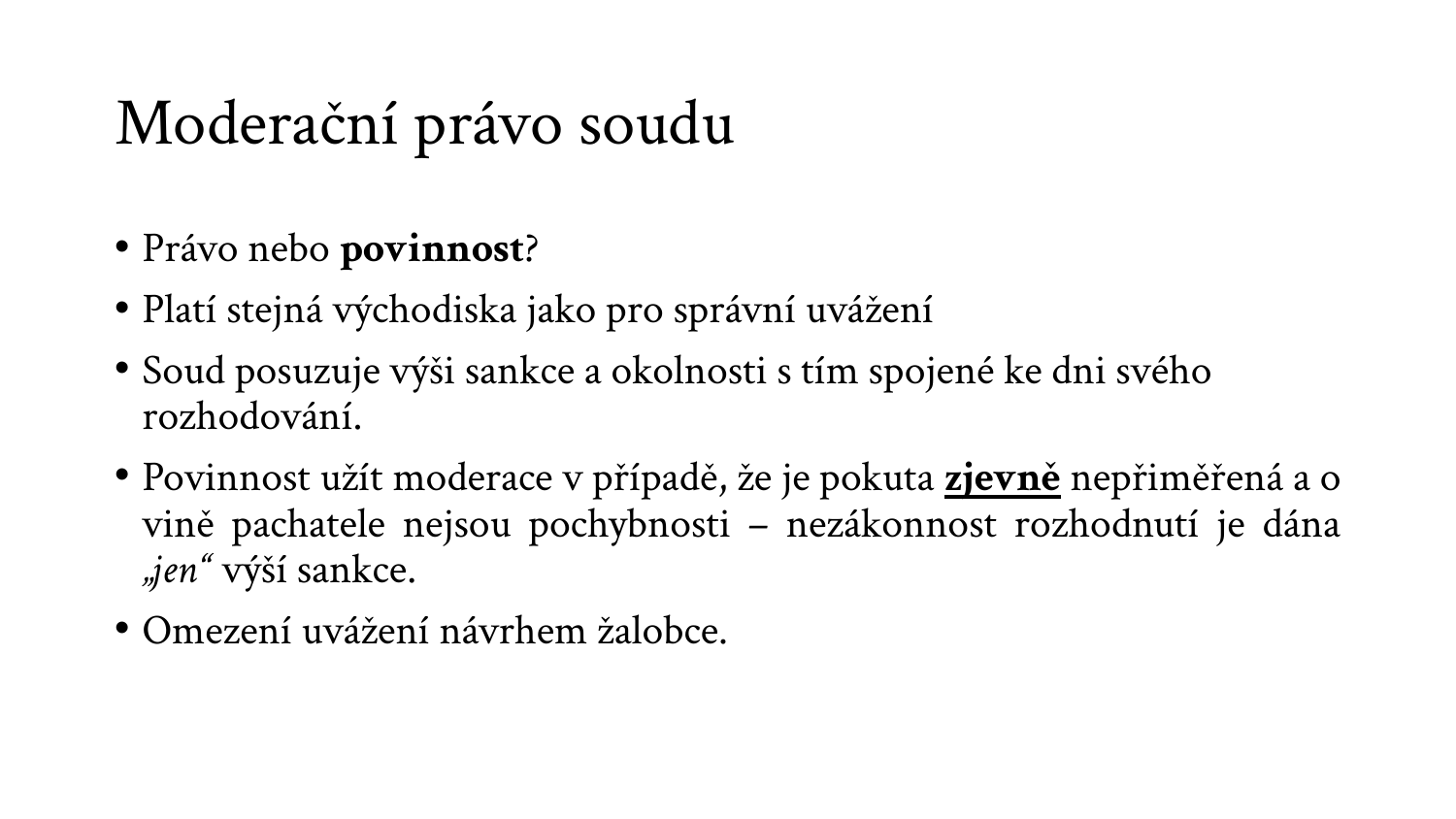

# Moderační právo soudu
Právo nebo povinnost?
Platí stejná východiska jako pro správní uvážení
Soud posuzuje výši sankce a okolnosti s tím spojené ke dni svého rozhodování.
Povinnost užít moderace v případě, že je pokuta zjevně nepřiměřená a o vině pachatele nejsou pochybnosti – nezákonnost rozhodnutí je dána „jen“ výší sankce.
Omezení uvážení návrhem žalobce.